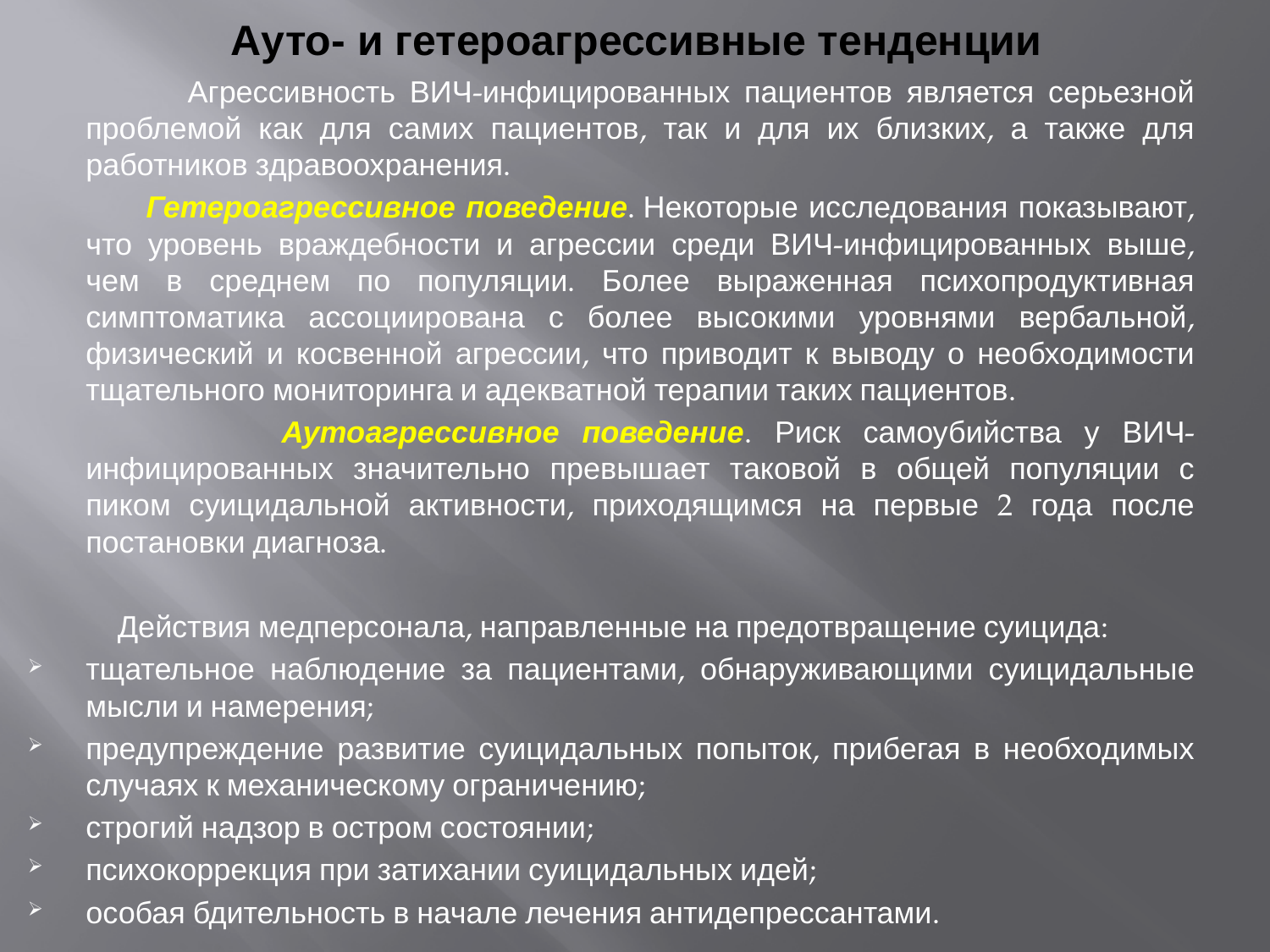

# Ауто- и гетероагрессивные тенденции
           Агрессивность ВИЧ-инфицированных пациентов является серьезной проблемой как для самих пациентов, так и для их близких, а также для работников здравоохранения.
           Гетероагрессивное поведение. Некоторые исследования показывают, что уровень враждебности и агрессии среди ВИЧ-инфицированных выше, чем в среднем по популяции. Более выраженная психопродуктивная симптоматика ассоциирована с более высокими уровнями вербальной, физический и косвенной агрессии, что приводит к выводу о необходимости тщательного мониторинга и адекватной терапии таких пациентов.
           Аутоагрессивное поведение. Риск самоубийства у ВИЧ-инфицированных значительно превышает таковой в общей популяции с пиком суицидальной активности, приходящимся на первые 2 года после постановки диагноза.

Действия медперсонала, направленные на предотвращение суицида:
тщательное наблюдение за пациентами, обнаруживающими суицидальные мысли и намерения;
предупреждение развитие суицидальных попыток, прибегая в необходимых случаях к механическому ограничению;
строгий надзор в остром состоянии;
психокоррекция при затихании суицидальных идей;
особая бдительность в начале лечения антидепрессантами.